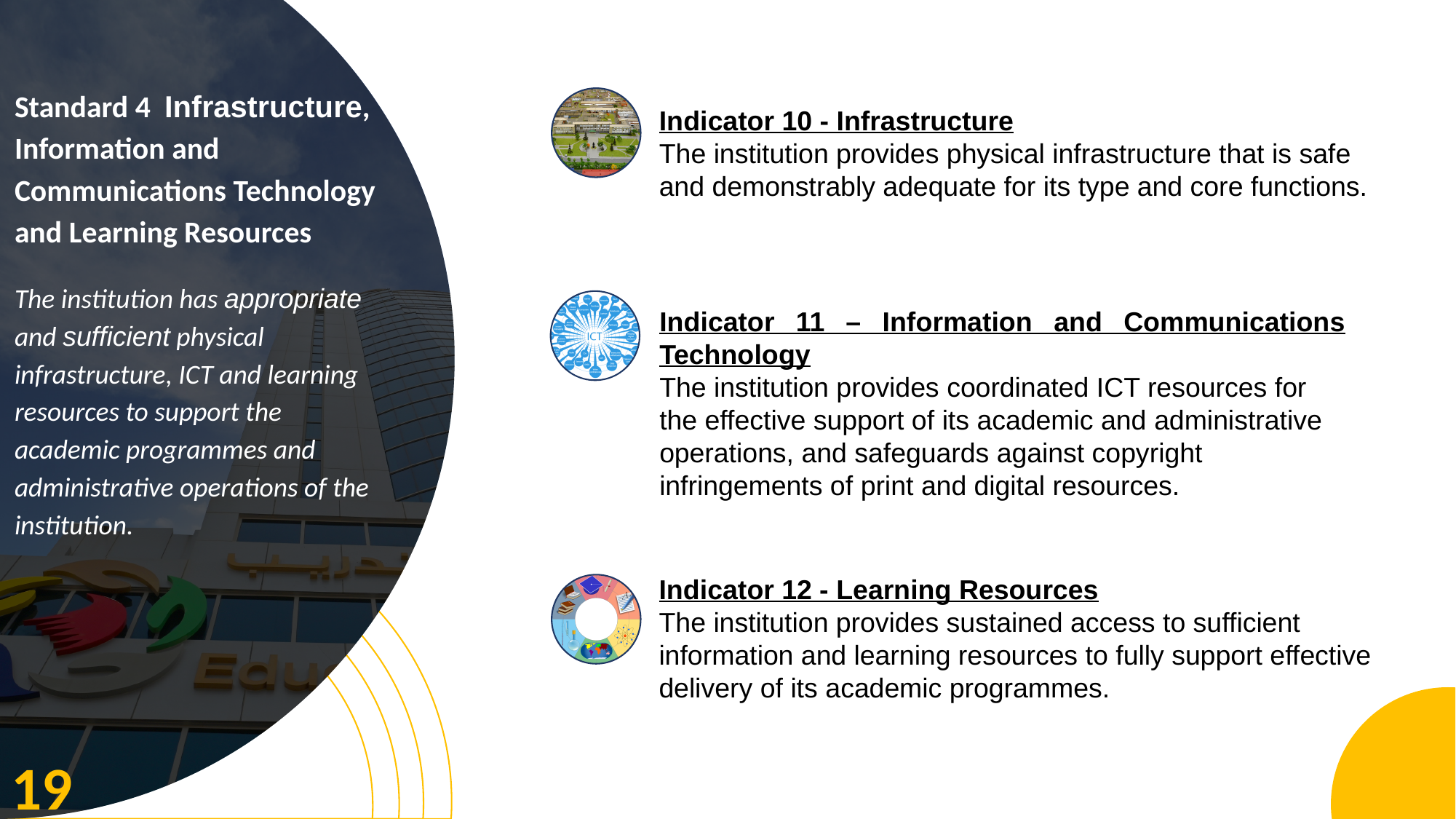

Indicator 10 - Infrastructure
The institution provides physical infrastructure that is safe and demonstrably adequate for its type and core functions.

Standard 4  Infrastructure, Information and Communications Technology and Learning Resources
The institution has appropriate and sufficient physical infrastructure, ICT and learning resources to support the academic programmes and administrative operations of the institution.

Indicator 11 – Information and Communications Technology
The institution provides coordinated ICT resources for the effective support of its academic and administrative operations, and safeguards against copyright infringements of print and digital resources.

Indicator 12 - Learning Resources
The institution provides sustained access to sufficient information and learning resources to fully support effective delivery of its academic programmes.